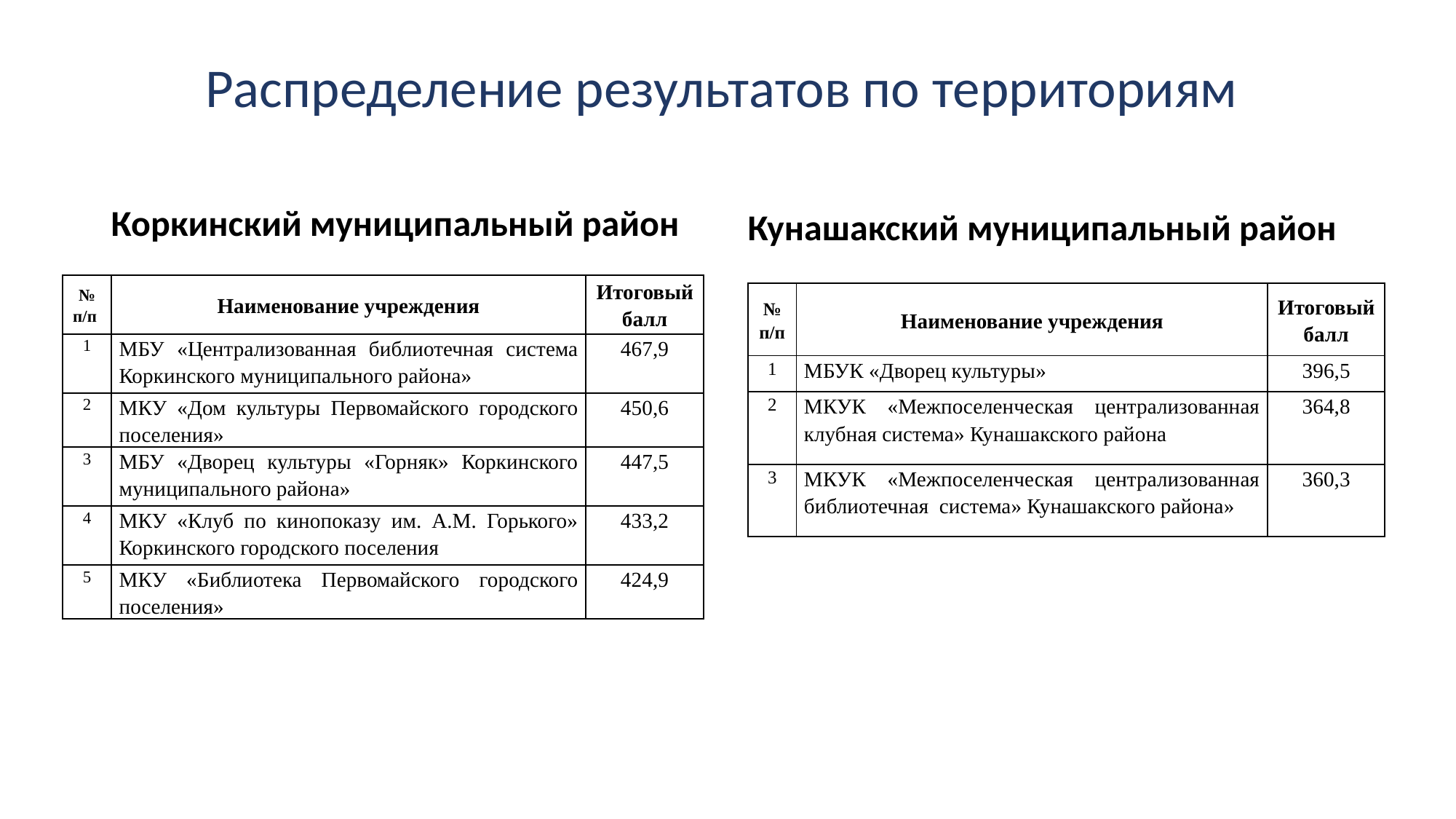

# Распределение результатов по территориям
Коркинский муниципальный район
Кунашакский муниципальный район
| № п/п | Наименование учреждения | Итоговый балл |
| --- | --- | --- |
| 1 | МБУ «Централизованная библиотечная система Коркинского муниципального района» | 467,9 |
| 2 | МКУ «Дом культуры Первомайского городского поселения» | 450,6 |
| 3 | МБУ «Дворец культуры «Горняк» Коркинского муниципального района» | 447,5 |
| 4 | МКУ «Клуб по кинопоказу им. А.М. Горького» Коркинского городского поселения | 433,2 |
| 5 | МКУ «Библиотека Первомайского городского поселения» | 424,9 |
| № п/п | Наименование учреждения | Итоговый балл |
| --- | --- | --- |
| 1 | МБУК «Дворец культуры» | 396,5 |
| 2 | МКУК «Межпоселенческая централизованная клубная система» Кунашакского района | 364,8 |
| 3 | МКУК «Межпоселенческая централизованная библиотечная система» Кунашакского района» | 360,3 |